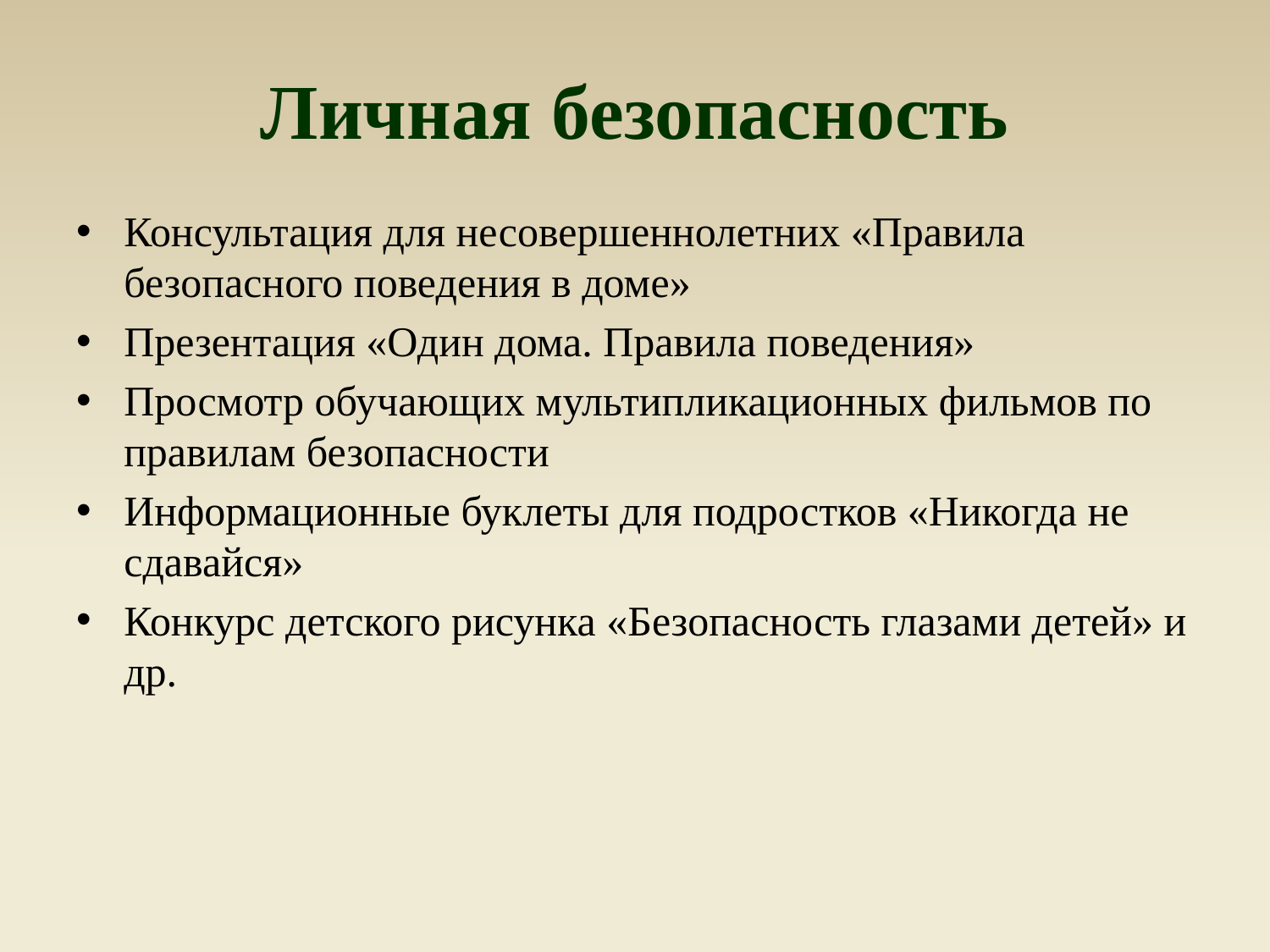

# Личная безопасность
Консультация для несовершеннолетних «Правила безопасного поведения в доме»
Презентация «Один дома. Правила поведения»
Просмотр обучающих мультипликационных фильмов по правилам безопасности
Информационные буклеты для подростков «Никогда не сдавайся»
Конкурс детского рисунка «Безопасность глазами детей» и др.